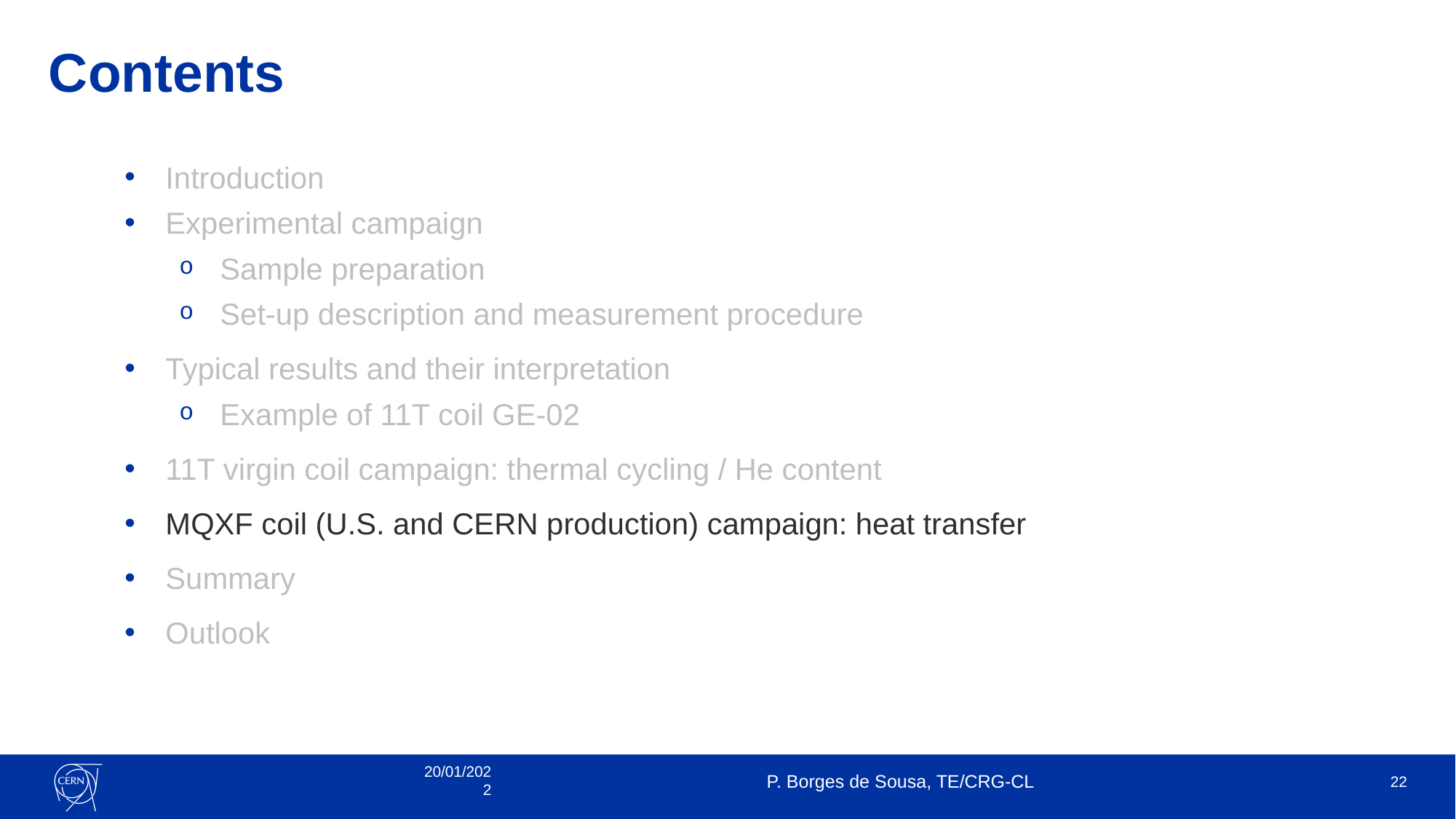

# Contents
Introduction
Experimental campaign
Sample preparation
Set-up description and measurement procedure
Typical results and their interpretation
Example of 11T coil GE-02
11T virgin coil campaign: thermal cycling / He content
MQXF coil (U.S. and CERN production) campaign: heat transfer
Summary
Outlook
20/01/2022
P. Borges de Sousa, TE/CRG-CL
22